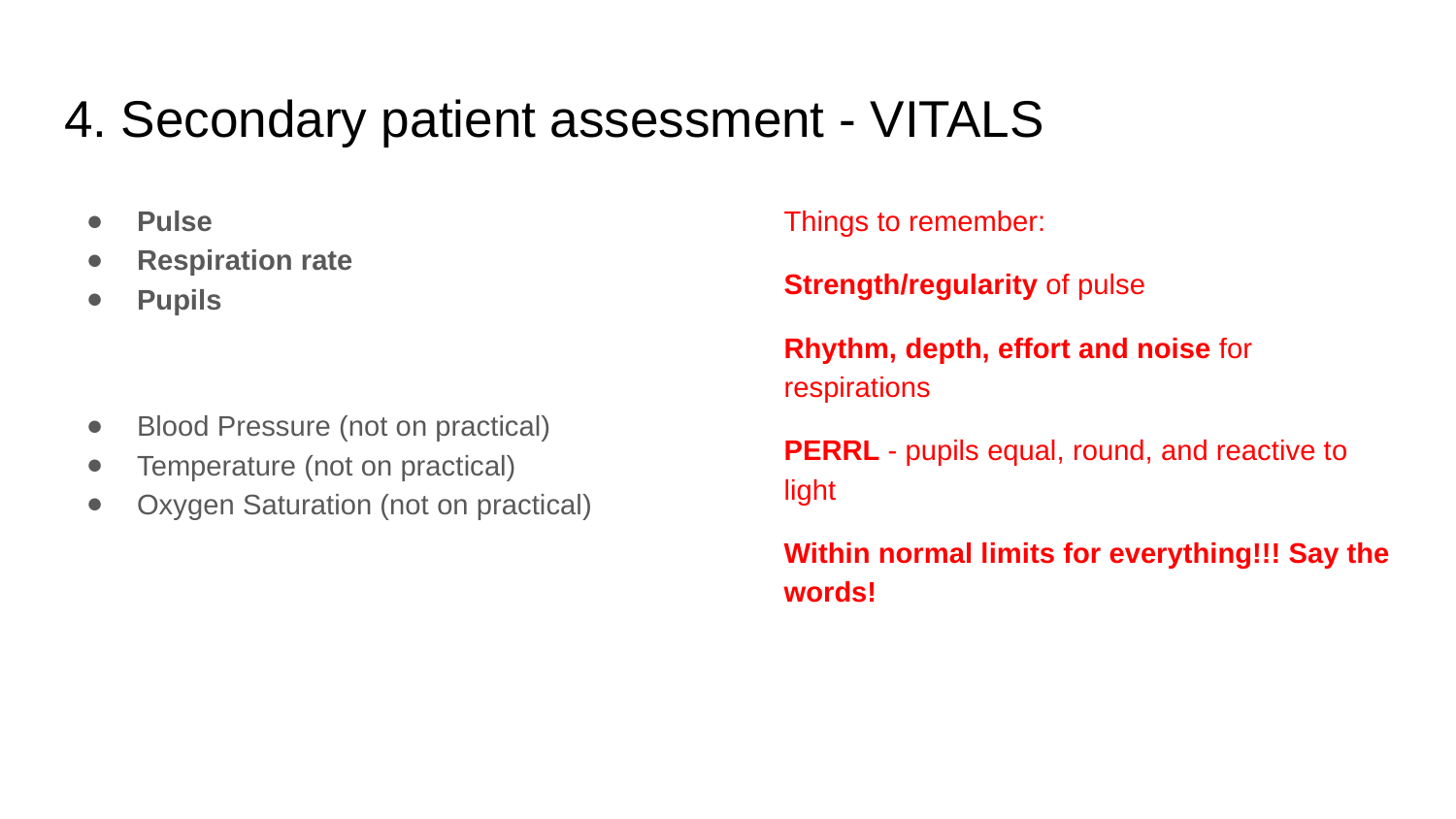

# 4. Secondary patient assessment - VITALS
Pulse
Respiration rate
Pupils

Blood Pressure (not on practical)
Temperature (not on practical)
Oxygen Saturation (not on practical)
Things to remember:
Strength/regularity of pulse
Rhythm, depth, effort and noise for respirations
PERRL - pupils equal, round, and reactive to light
Within normal limits for everything!!! Say the words!